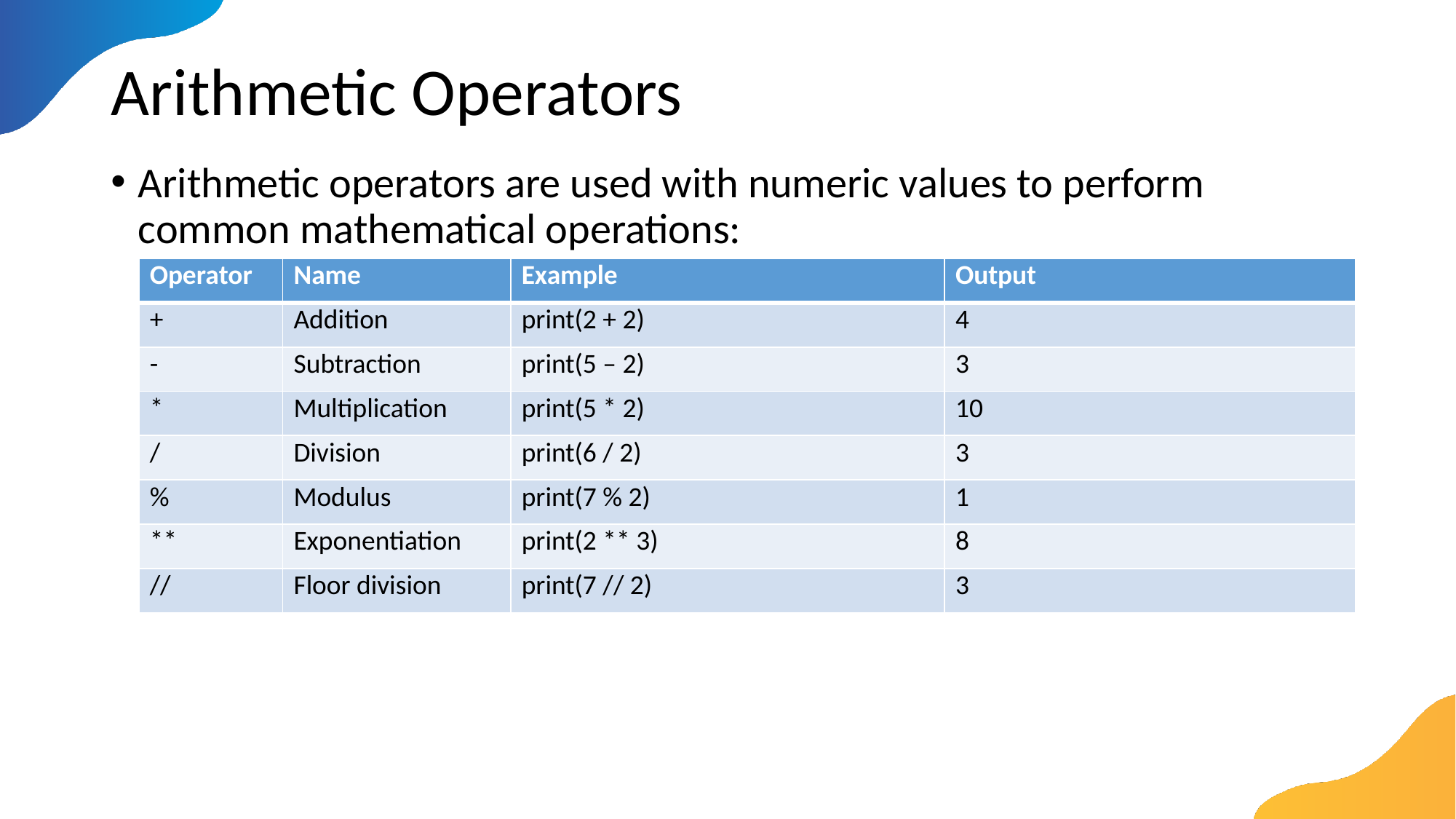

# Arithmetic Operators
Arithmetic operators are used with numeric values to perform common mathematical operations:

| Operator | Name | Example | Output |
| --- | --- | --- | --- |
| + | Addition | print(2 + 2) | 4 |
| - | Subtraction | print(5 – 2) | 3 |
| \* | Multiplication | print(5 \* 2) | 10 |
| / | Division | print(6 / 2) | 3 |
| % | Modulus | print(7 % 2) | 1 |
| \*\* | Exponentiation | print(2 \*\* 3) | 8 |
| // | Floor division | print(7 // 2) | 3 |